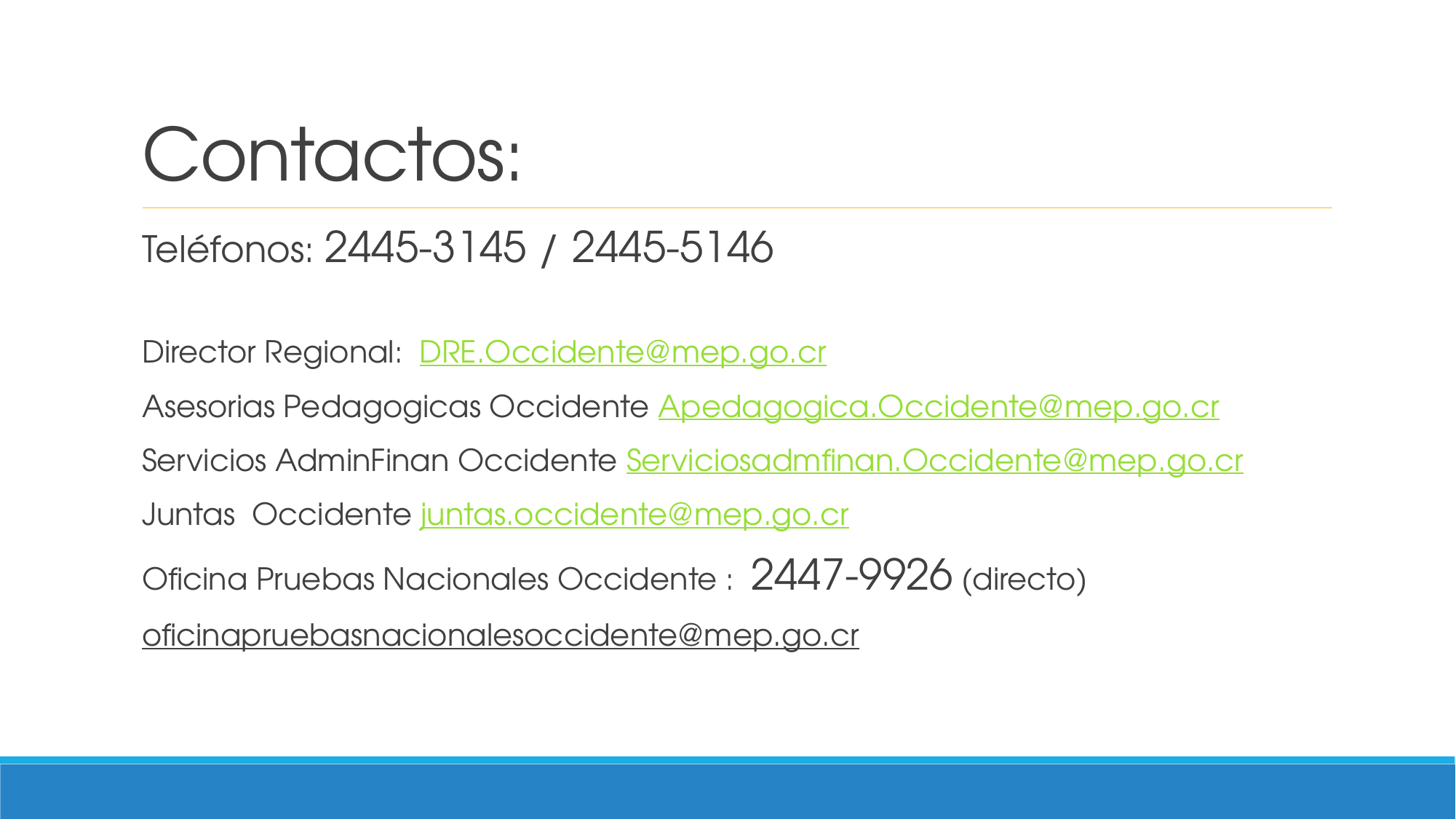

# Contactos:
Teléfonos: 2445-3145 / 2445-5146

Director Regional:  DRE.Occidente@mep.go.cr
Asesorias Pedagogicas Occidente Apedagogica.Occidente@mep.go.cr
Servicios AdminFinan Occidente Serviciosadmfinan.Occidente@mep.go.cr
Juntas  Occidente juntas.occidente@mep.go.cr
Oficina Pruebas Nacionales Occidente :  2447-9926 (directo)
oficinapruebasnacionalesoccidente@mep.go.cr